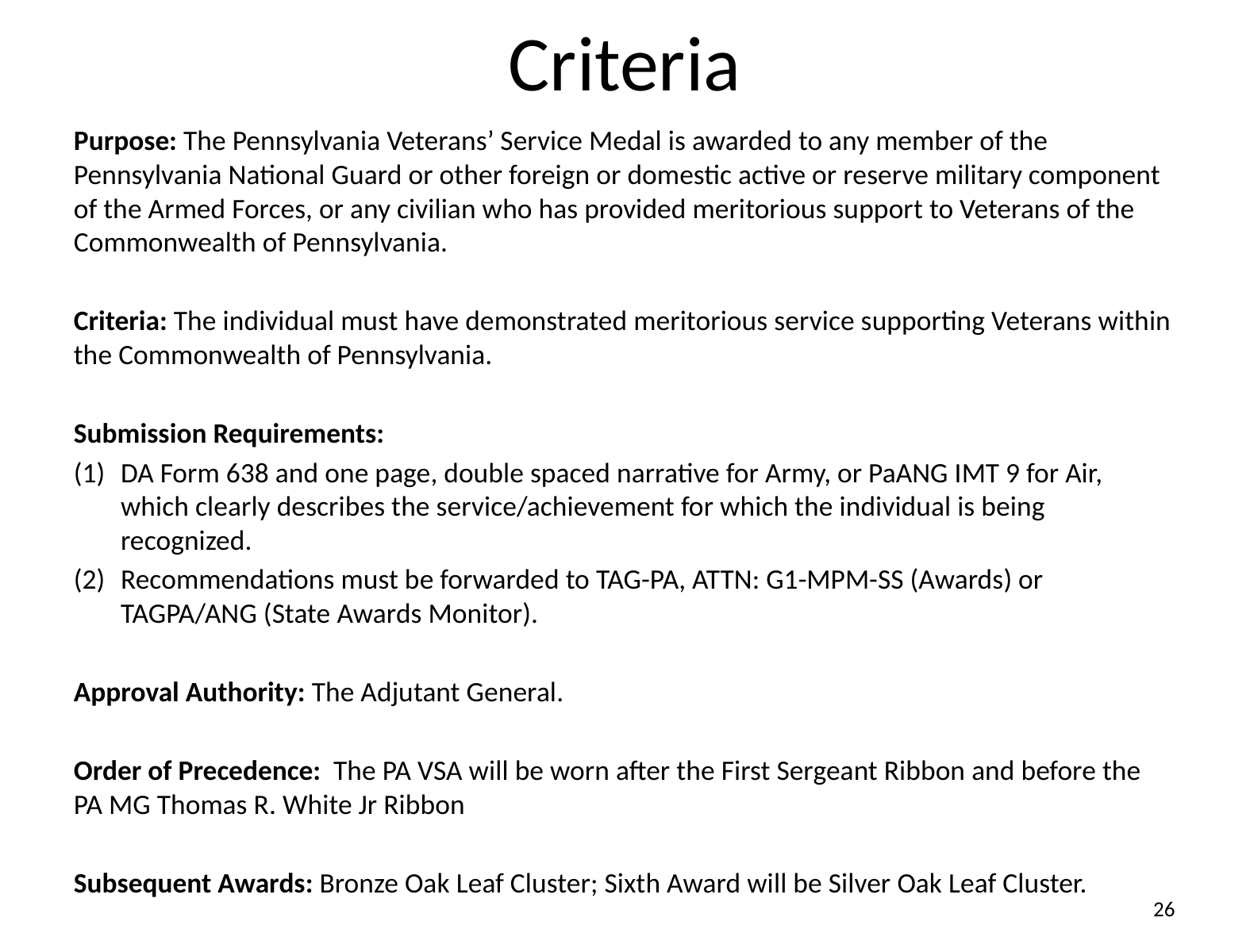

# Criteria
Purpose: The Pennsylvania Veterans’ Service Medal is awarded to any member of the Pennsylvania National Guard or other foreign or domestic active or reserve military component of the Armed Forces, or any civilian who has provided meritorious support to Veterans of the Commonwealth of Pennsylvania.

Criteria: The individual must have demonstrated meritorious service supporting Veterans within the Commonwealth of Pennsylvania.

Submission Requirements:
DA Form 638 and one page, double spaced narrative for Army, or PaANG IMT 9 for Air, which clearly describes the service/achievement for which the individual is being recognized.
Recommendations must be forwarded to TAG-PA, ATTN: G1-MPM-SS (Awards) or TAGPA/ANG (State Awards Monitor).

Approval Authority: The Adjutant General.

Order of Precedence:  The PA VSA will be worn after the First Sergeant Ribbon and before the PA MG Thomas R. White Jr Ribbon

Subsequent Awards: Bronze Oak Leaf Cluster; Sixth Award will be Silver Oak Leaf Cluster.
26